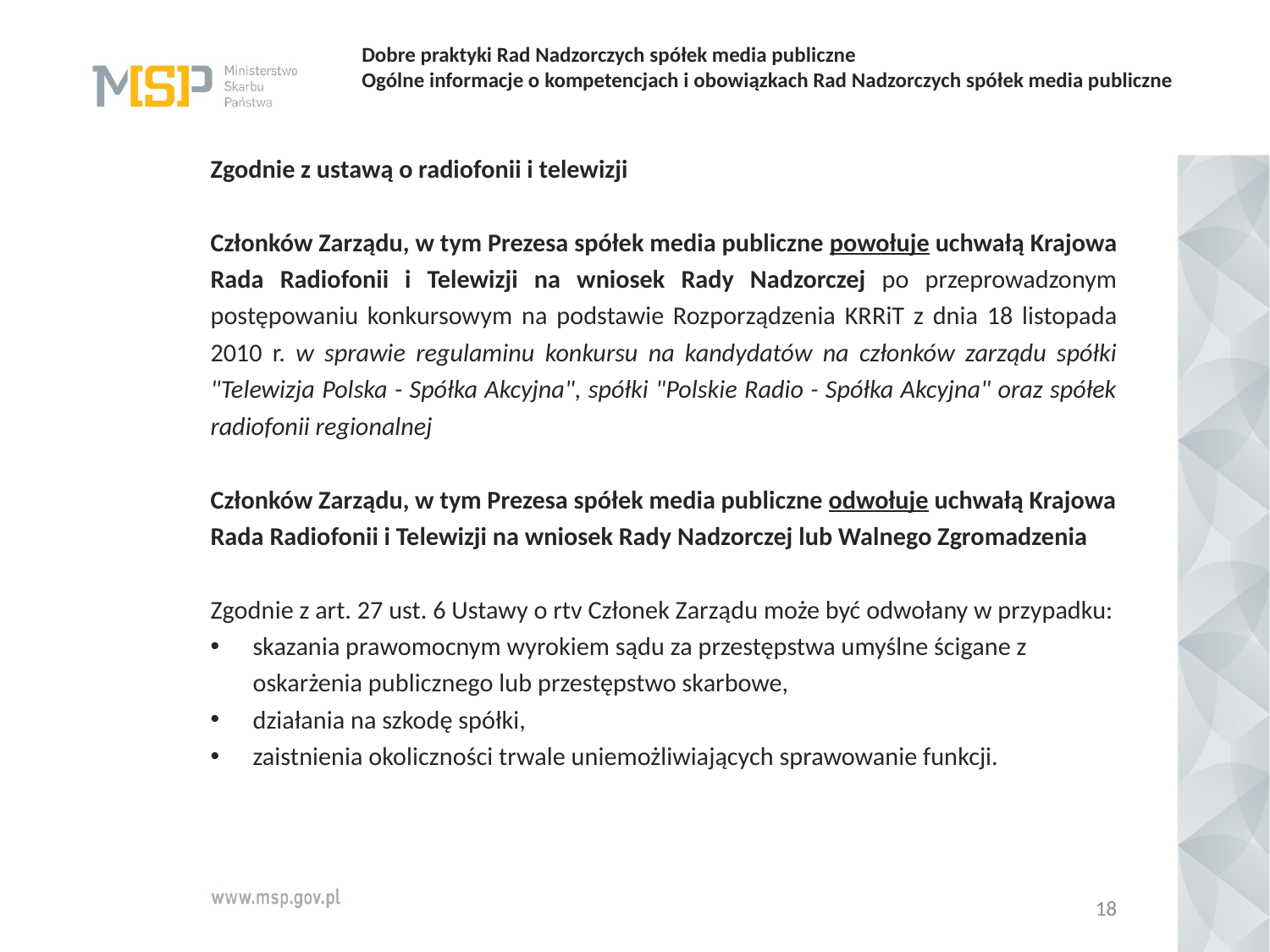

# Dobre praktyki Rad Nadzorczych spółek media publiczne   Ogólne informacje o kompetencjach i obowiązkach Rad Nadzorczych spółek media publiczne
Zgodnie z ustawą o radiofonii i telewizji

Członków Zarządu, w tym Prezesa spółek media publiczne powołuje uchwałą Krajowa Rada Radiofonii i Telewizji na wniosek Rady Nadzorczej po przeprowadzonym postępowaniu konkursowym na podstawie Rozporządzenia KRRiT z dnia 18 listopada 2010 r. w sprawie regulaminu konkursu na kandydatów na członków zarządu spółki "Telewizja Polska - Spółka Akcyjna", spółki "Polskie Radio - Spółka Akcyjna" oraz spółek radiofonii regionalnej

Członków Zarządu, w tym Prezesa spółek media publiczne odwołuje uchwałą Krajowa Rada Radiofonii i Telewizji na wniosek Rady Nadzorczej lub Walnego Zgromadzenia

Zgodnie z art. 27 ust. 6 Ustawy o rtv Członek Zarządu może być odwołany w przypadku:
skazania prawomocnym wyrokiem sądu za przestępstwa umyślne ścigane z oskarżenia publicznego lub przestępstwo skarbowe,
działania na szkodę spółki,
zaistnienia okoliczności trwale uniemożliwiających sprawowanie funkcji.

18